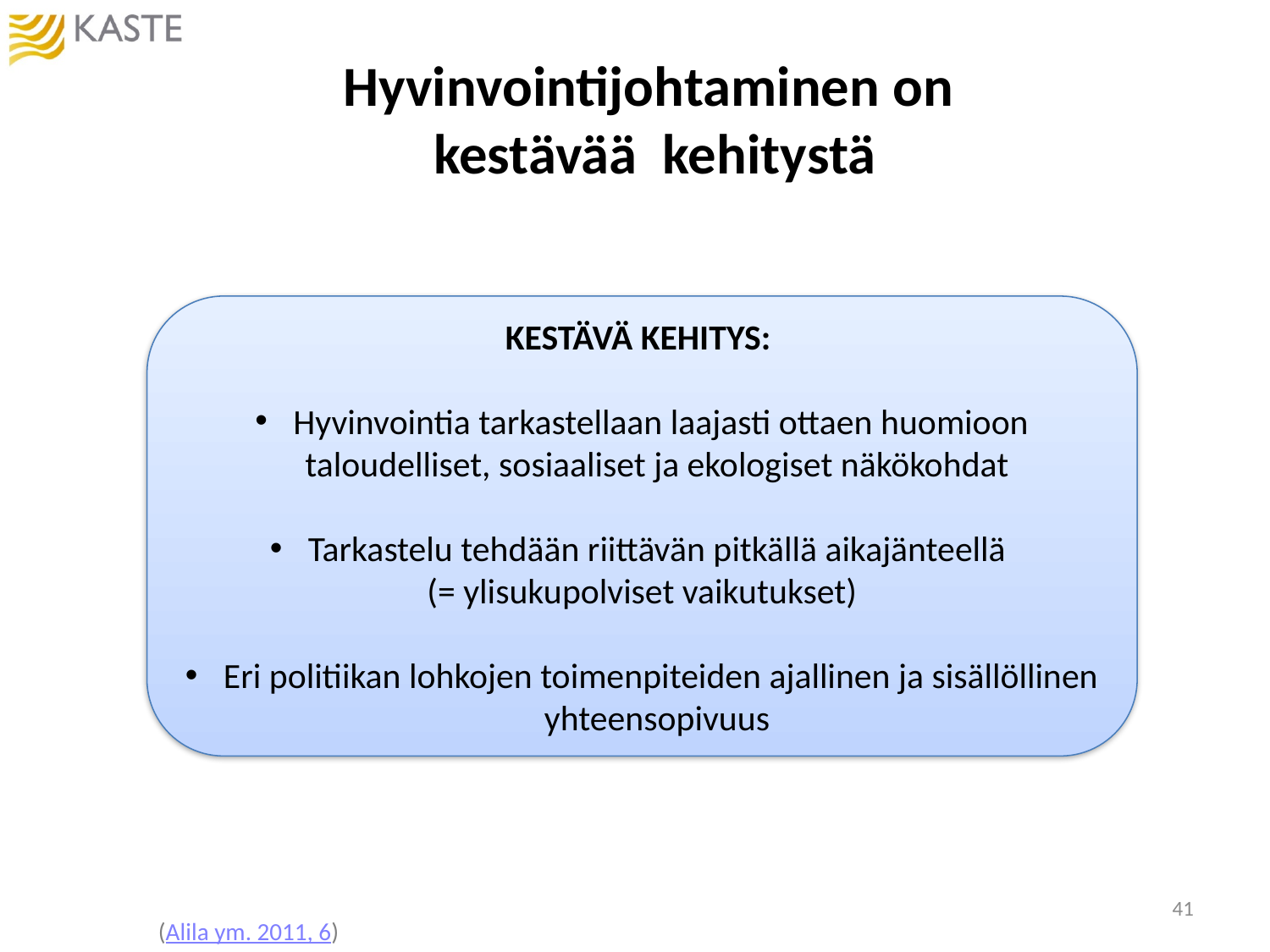

# Hyvinvointijohtaminen on kestävää  kehitystä

KESTÄVÄ KEHITYS:

 Hyvinvointia tarkastellaan laajasti ottaen huomioon taloudelliset, sosiaaliset ja ekologiset näkökohdat

 Tarkastelu tehdään riittävän pitkällä aikajänteellä
(= ylisukupolviset vaikutukset)

 Eri politiikan lohkojen toimenpiteiden ajallinen ja sisällöllinen yhteensopivuus

41
(Alila ym. 2011, 6)